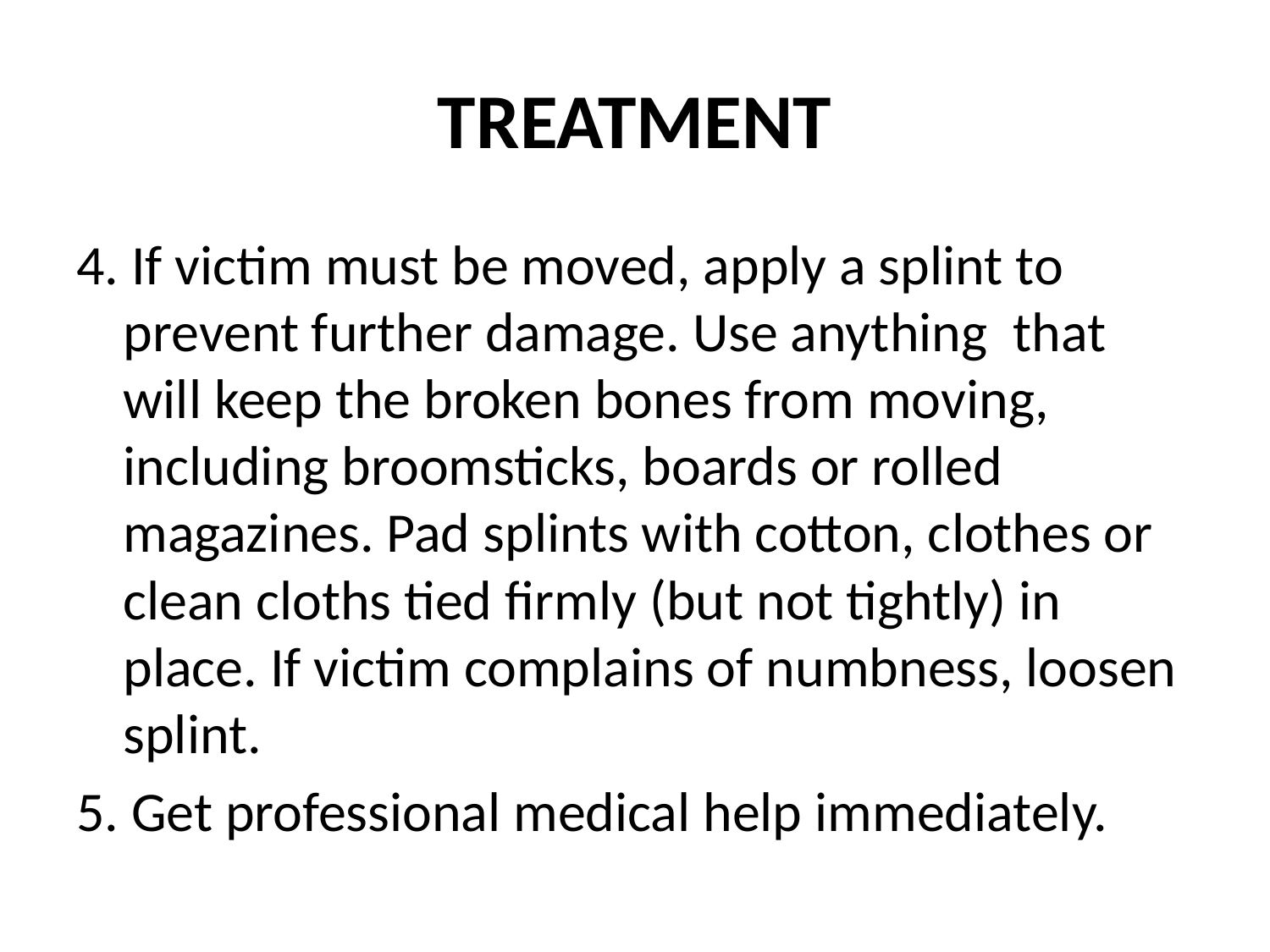

# TREATMENT
4. If victim must be moved, apply a splint to prevent further damage. Use anything  that will keep the broken bones from moving, including broomsticks, boards or rolled magazines. Pad splints with cotton, clothes or clean cloths tied firmly (but not tightly) in place. If victim complains of numbness, loosen splint.
5. Get professional medical help immediately.